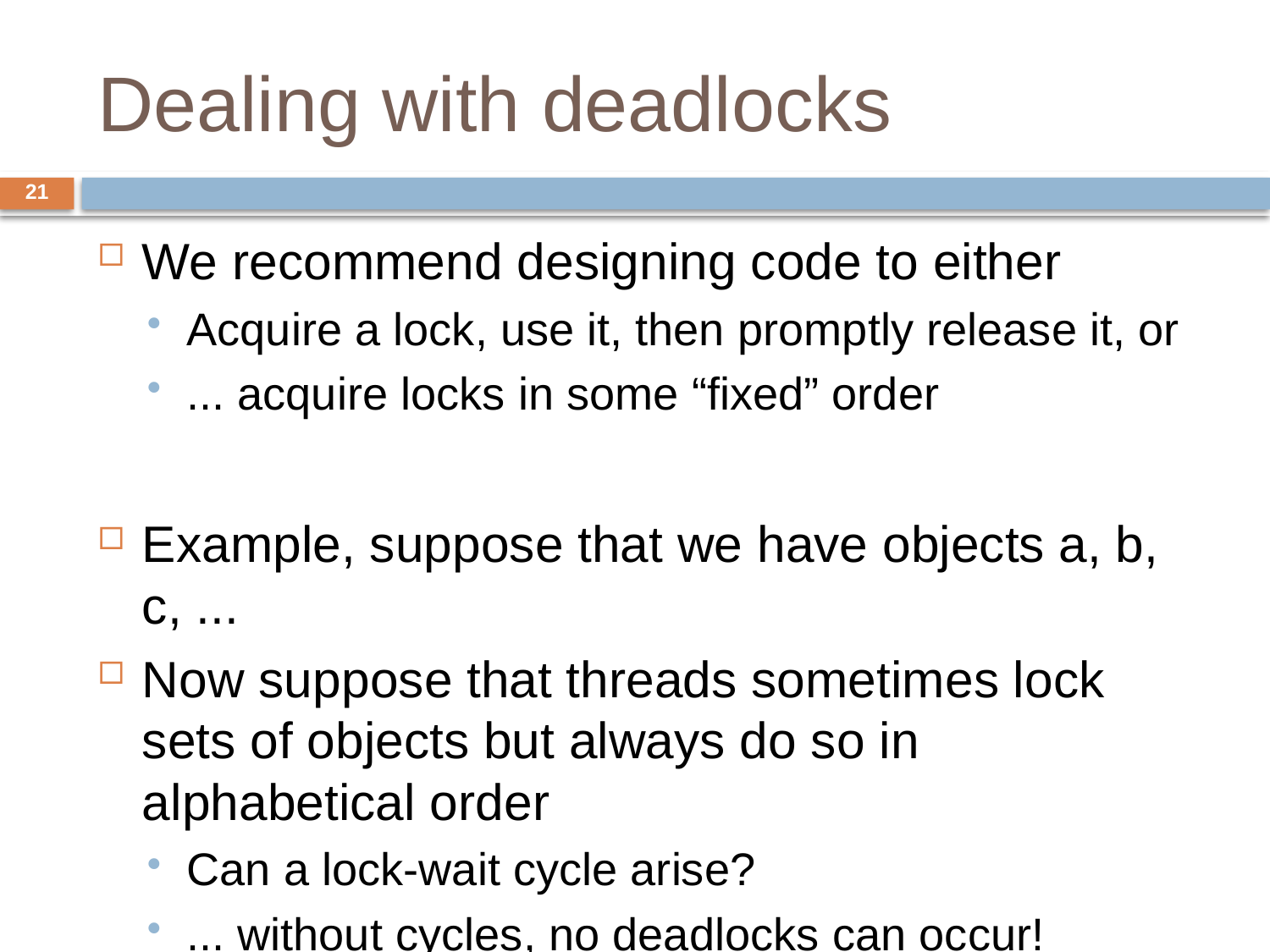

# Dealing with deadlocks
21
We recommend designing code to either
Acquire a lock, use it, then promptly release it, or
... acquire locks in some “fixed” order

Example, suppose that we have objects a, b, c, ...
Now suppose that threads sometimes lock sets of objects but always do so in alphabetical order
Can a lock-wait cycle arise?
... without cycles, no deadlocks can occur!